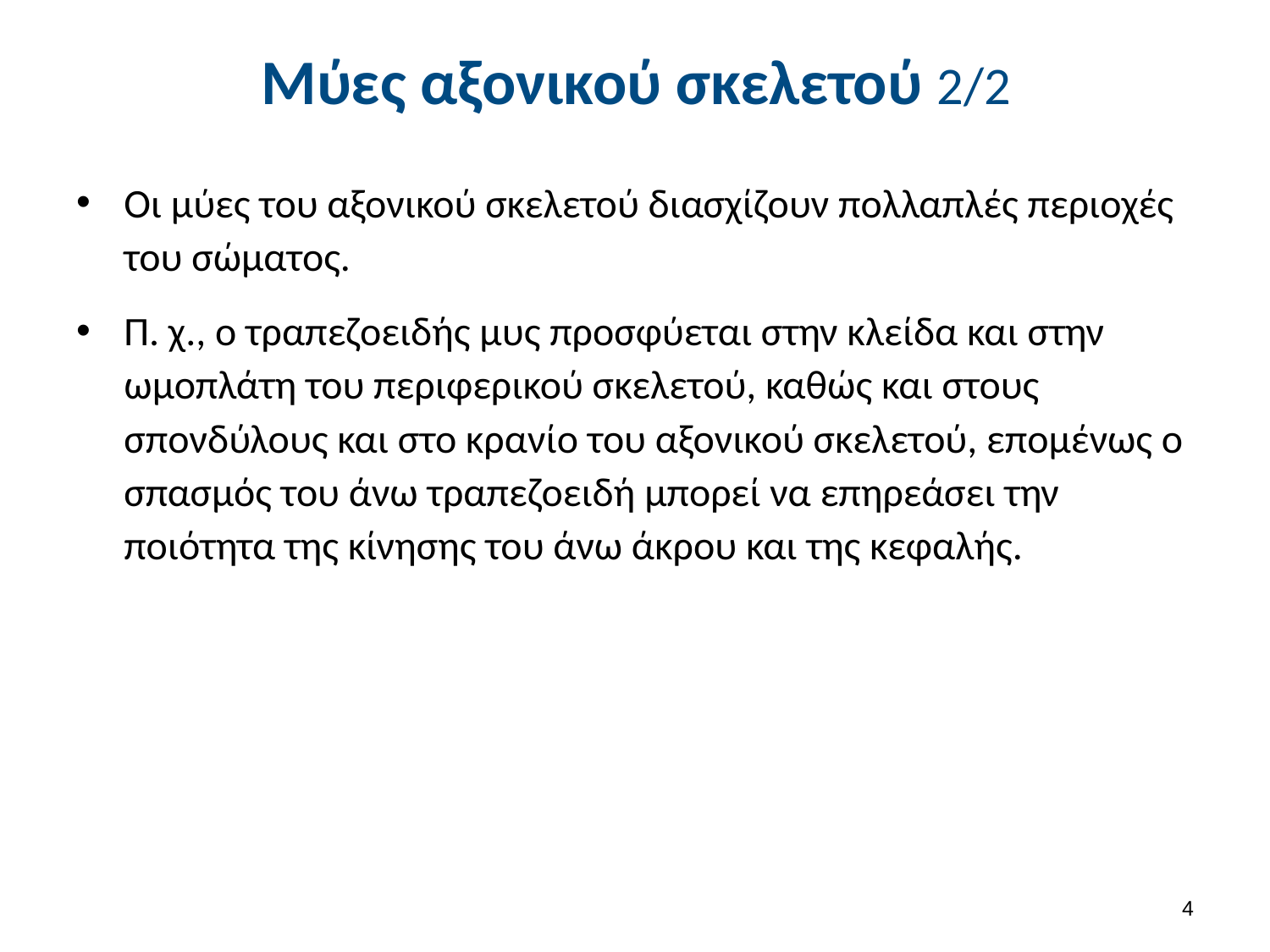

# Μύες αξονικού σκελετού 2/2
Οι μύες του αξονικού σκελετού διασχίζουν πολλαπλές περιοχές του σώματος.
Π. χ., ο τραπεζοειδής μυς προσφύεται στην κλείδα και στην ωμοπλάτη του περιφερικού σκελετού, καθώς και στους σπονδύλους και στο κρανίο του αξονικού σκελετού, επομένως ο σπασμός του άνω τραπεζοειδή μπορεί να επηρεάσει την ποιότητα της κίνησης του άνω άκρου και της κεφαλής.
4